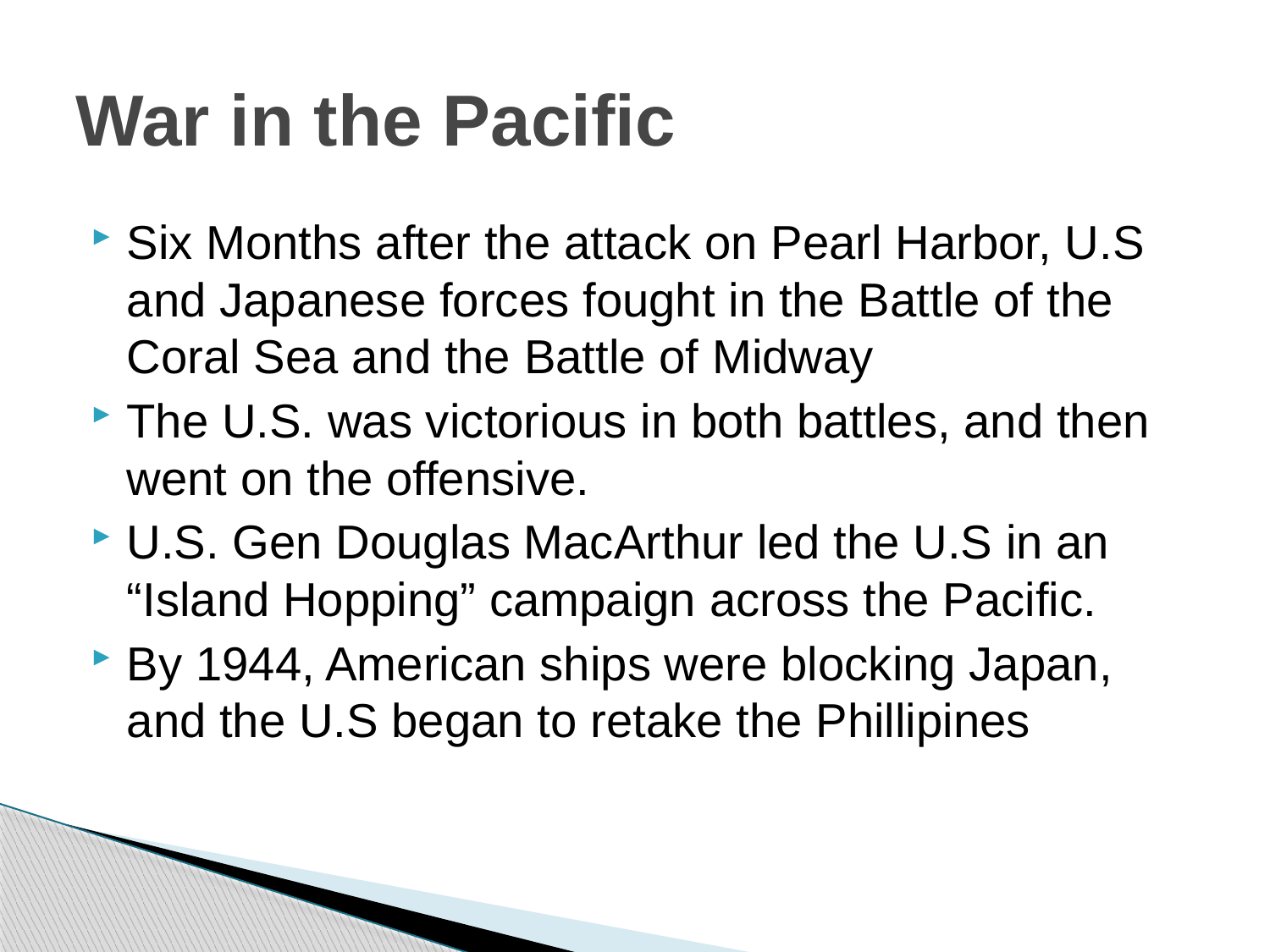

# War in the Pacific
Six Months after the attack on Pearl Harbor, U.S and Japanese forces fought in the Battle of the Coral Sea and the Battle of Midway
The U.S. was victorious in both battles, and then went on the offensive.
U.S. Gen Douglas MacArthur led the U.S in an “Island Hopping” campaign across the Pacific.
By 1944, American ships were blocking Japan, and the U.S began to retake the Phillipines